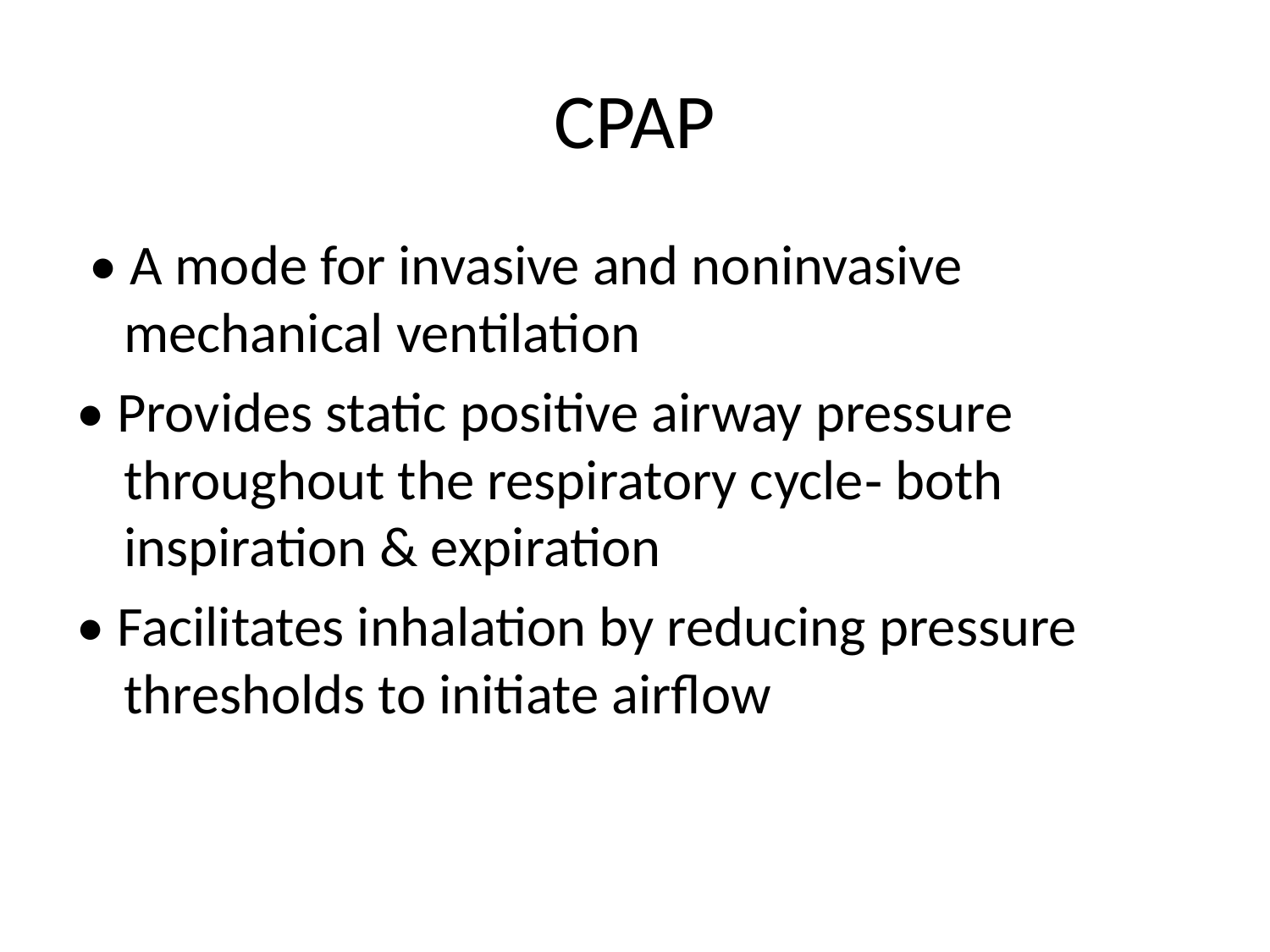

# CPAP
 • A mode for invasive and noninvasive mechanical ventilation
• Provides static positive airway pressure throughout the respiratory cycle‐ both inspiration & expiration
• Facilitates inhalation by reducing pressure thresholds to initiate airflow